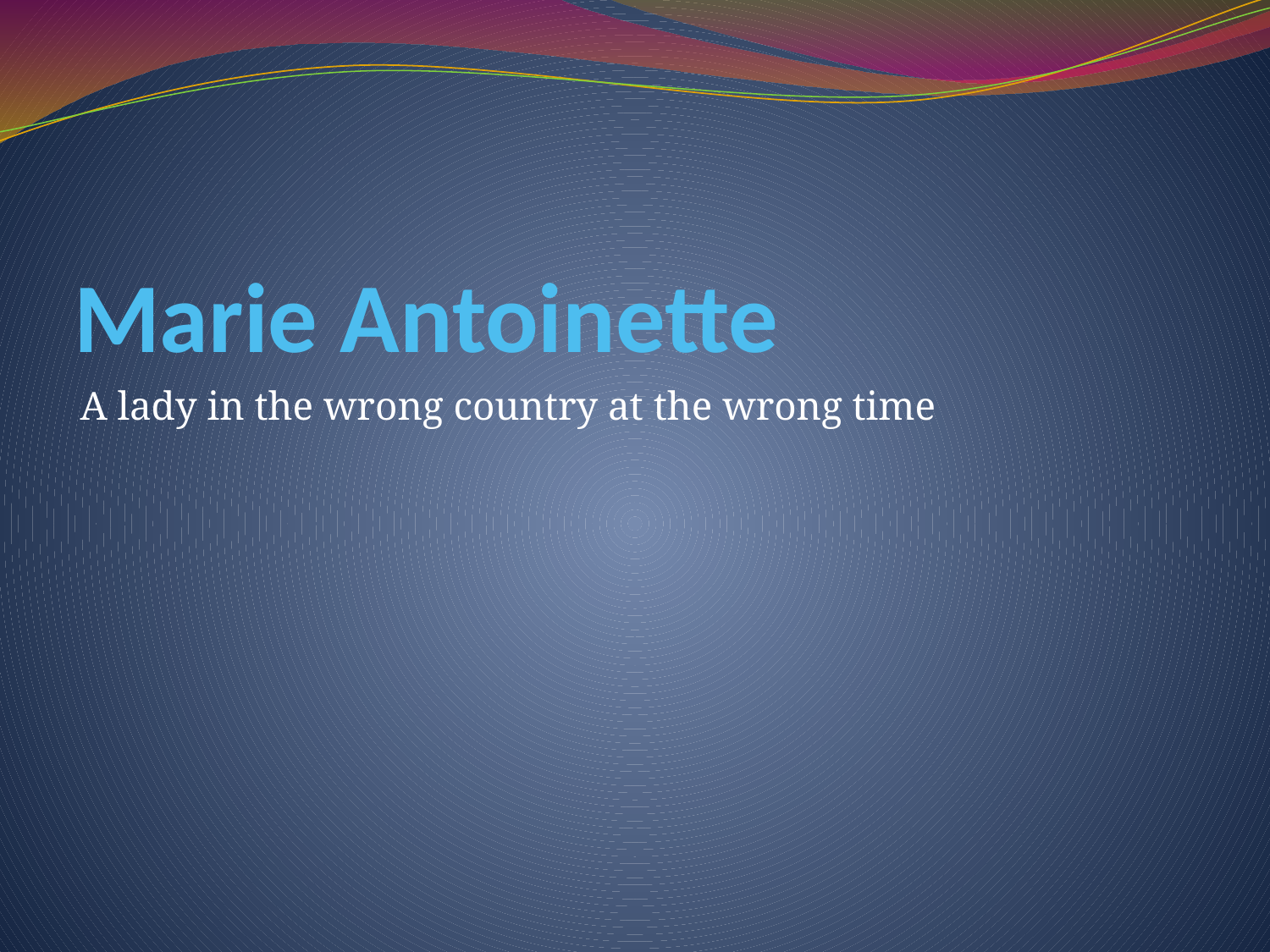

# Marie Antoinette
A lady in the wrong country at the wrong time